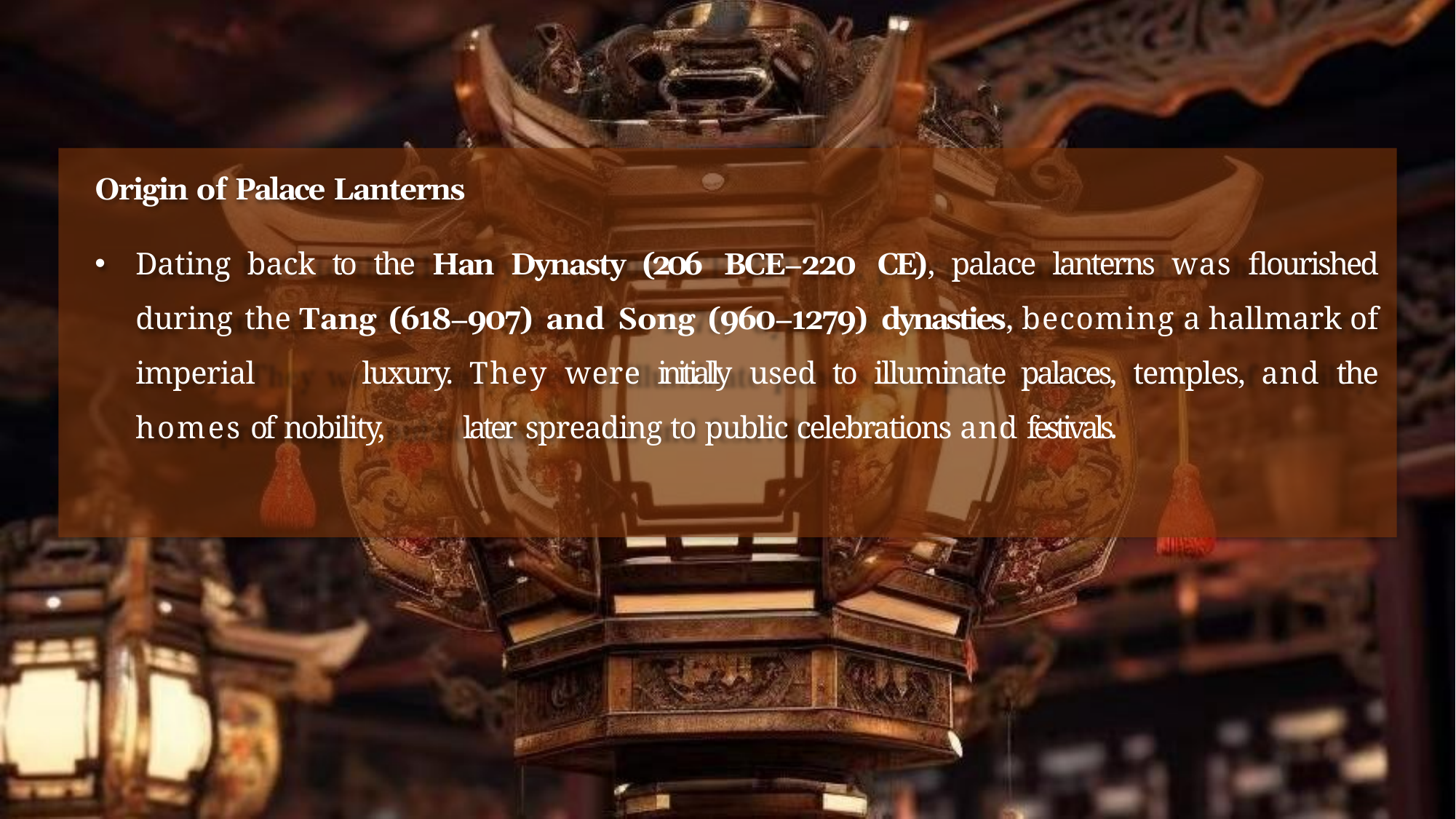

Origin of Palace Lanterns
Dating back to the Han Dynasty (206 BCE–220 CE), palace lanterns was flourished during 	the Tang (618–907) and Song (960–1279) dynasties, becoming a hallmark of imperial 	luxury. They were initially used to illuminate palaces, temples, and the homes of nobility, 	later spreading to public celebrations and festivals.